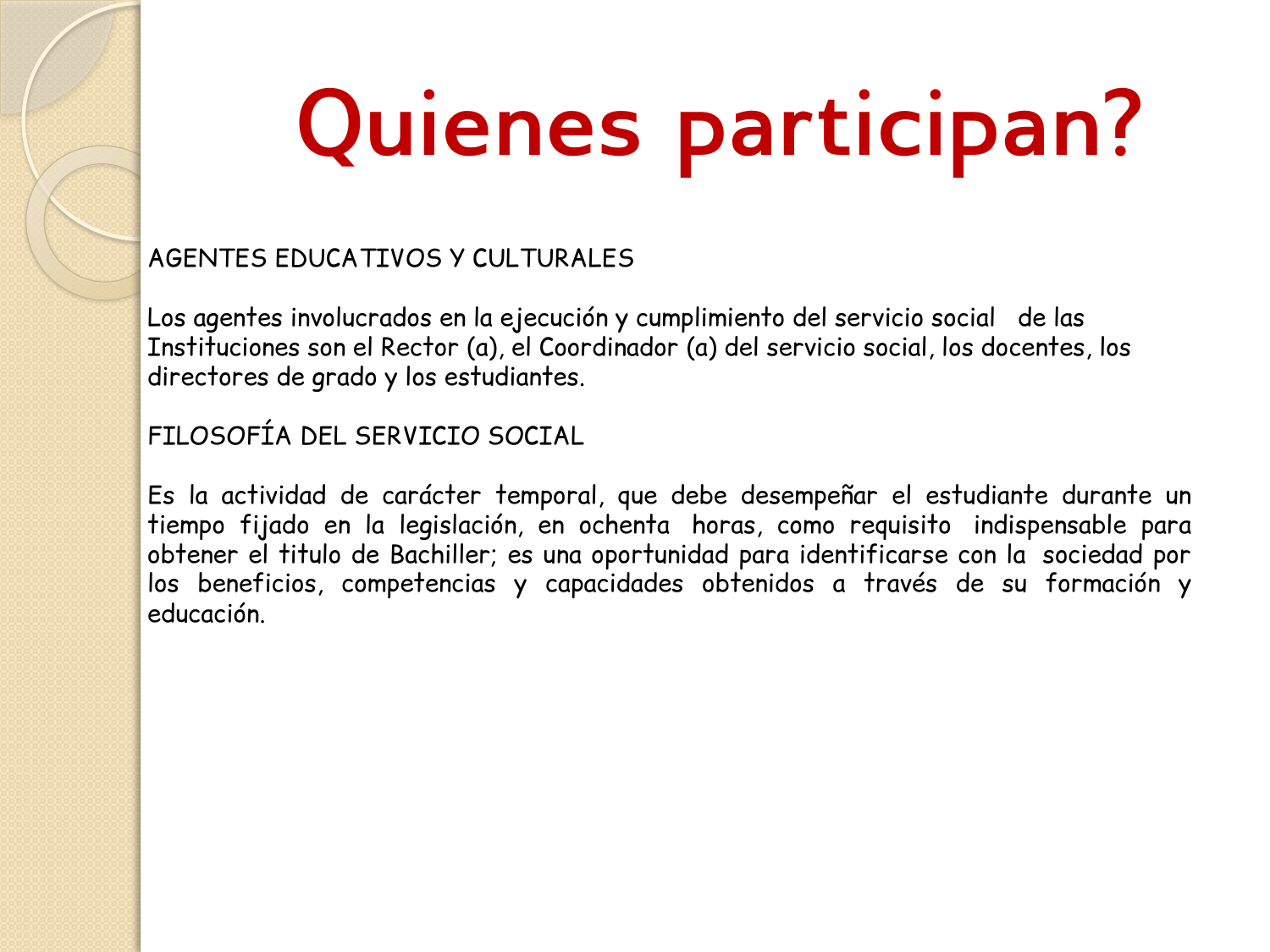

# Quienes participan?
AGENTES EDUCATIVOS Y CULTURALES

Los agentes involucrados en la ejecución y cumplimiento del servicio social   de las Instituciones son el Rector (a), el Coordinador (a) del servicio social, los docentes, los directores de grado y los estudiantes.

FILOSOFÍA DEL SERVICIO SOCIAL

Es la actividad de carácter temporal, que debe desempeñar el estudiante durante un tiempo fijado en la legislación, en ochenta  horas, como requisito  indispensable para obtener el titulo de Bachiller; es una oportunidad para identificarse con la  sociedad por los beneficios, competencias y capacidades obtenidos a través de su formación y educación.